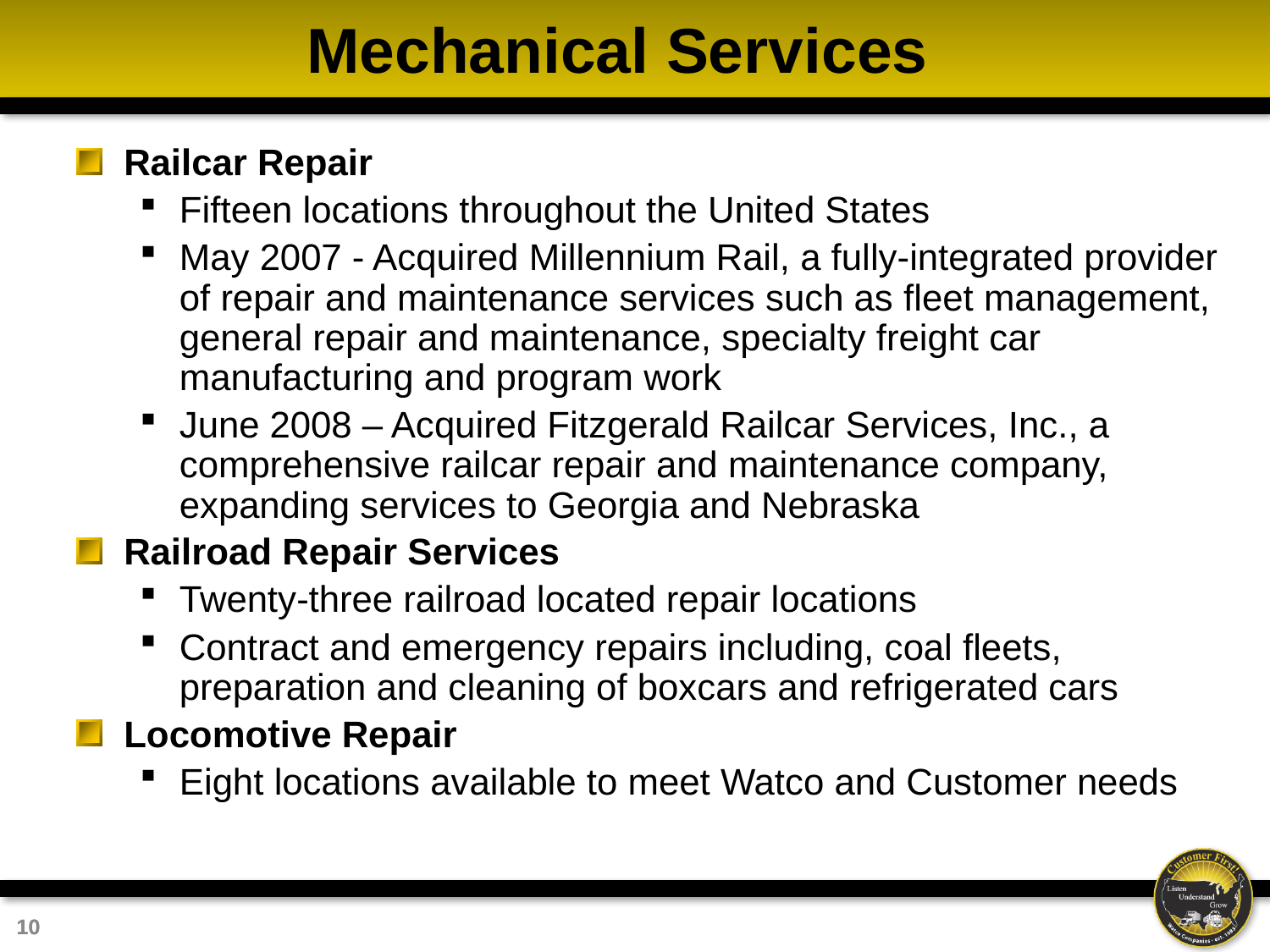

# Mechanical Services

Railcar Repair
Fifteen locations throughout the United States
May 2007 - Acquired Millennium Rail, a fully-integrated provider of repair and maintenance services such as fleet management, general repair and maintenance, specialty freight car manufacturing and program work
June 2008 – Acquired Fitzgerald Railcar Services, Inc., a comprehensive railcar repair and maintenance company, expanding services to Georgia and Nebraska
Railroad Repair Services
Twenty-three railroad located repair locations
Contract and emergency repairs including, coal fleets, preparation and cleaning of boxcars and refrigerated cars
Locomotive Repair
Eight locations available to meet Watco and Customer needs